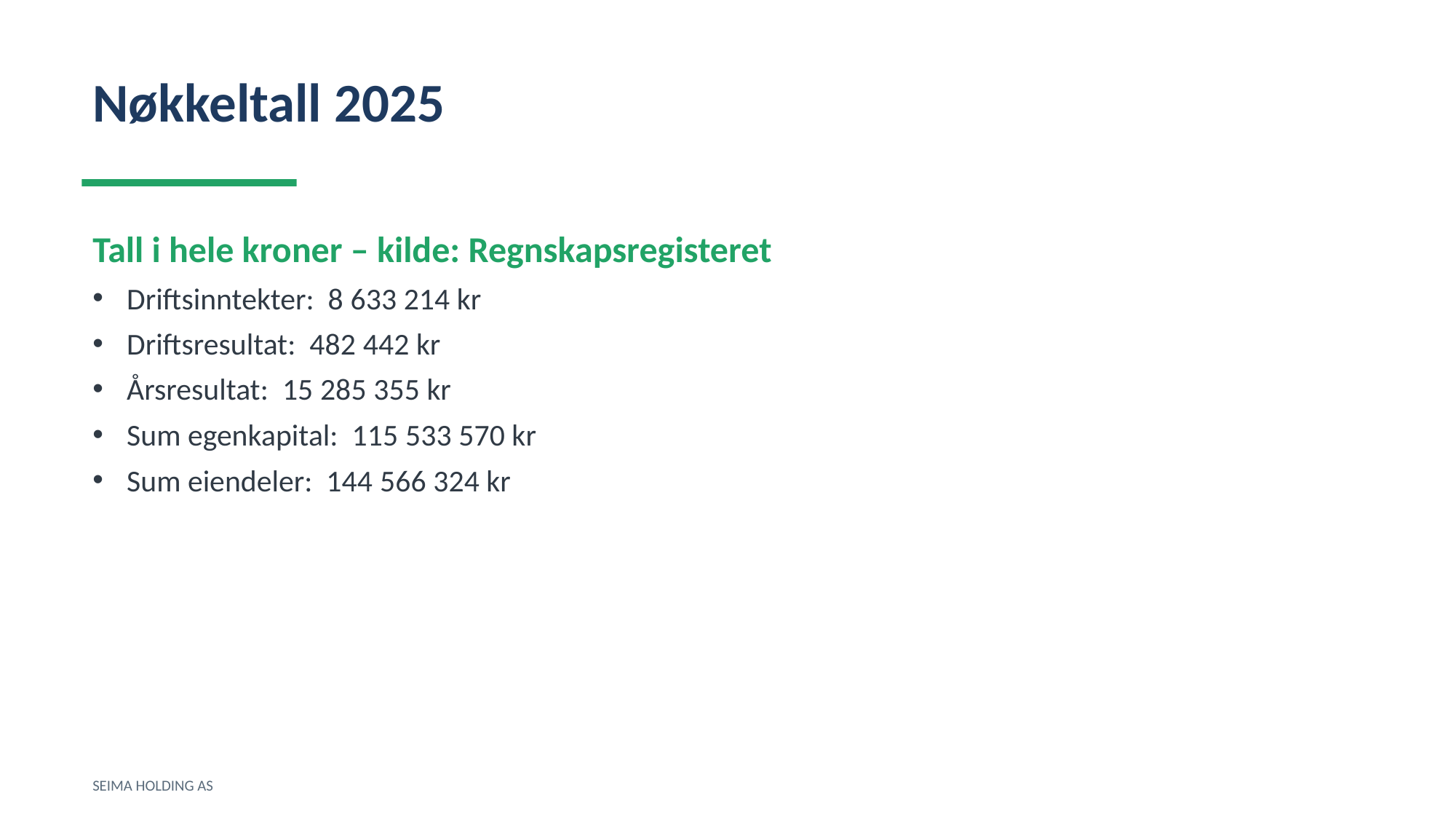

Nøkkeltall 2025

Tall i hele kroner – kilde: Regnskapsregisteret
Driftsinntekter:  8 633 214 kr
Driftsresultat:  482 442 kr
Årsresultat:  15 285 355 kr
Sum egenkapital:  115 533 570 kr
Sum eiendeler:  144 566 324 kr
SEIMA HOLDING AS